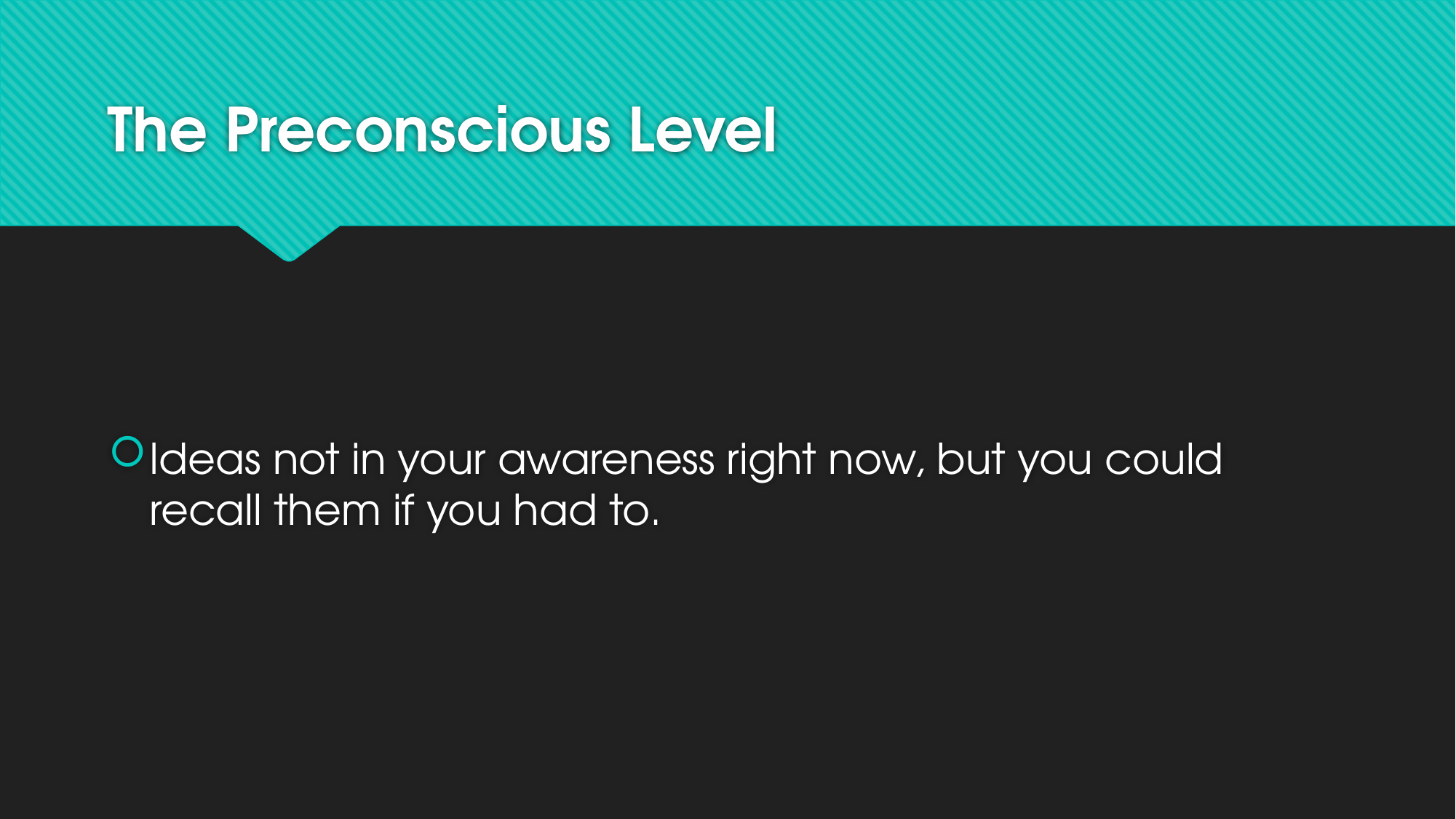

# The Preconscious Level
Ideas not in your awareness right now, but you could recall them if you had to.